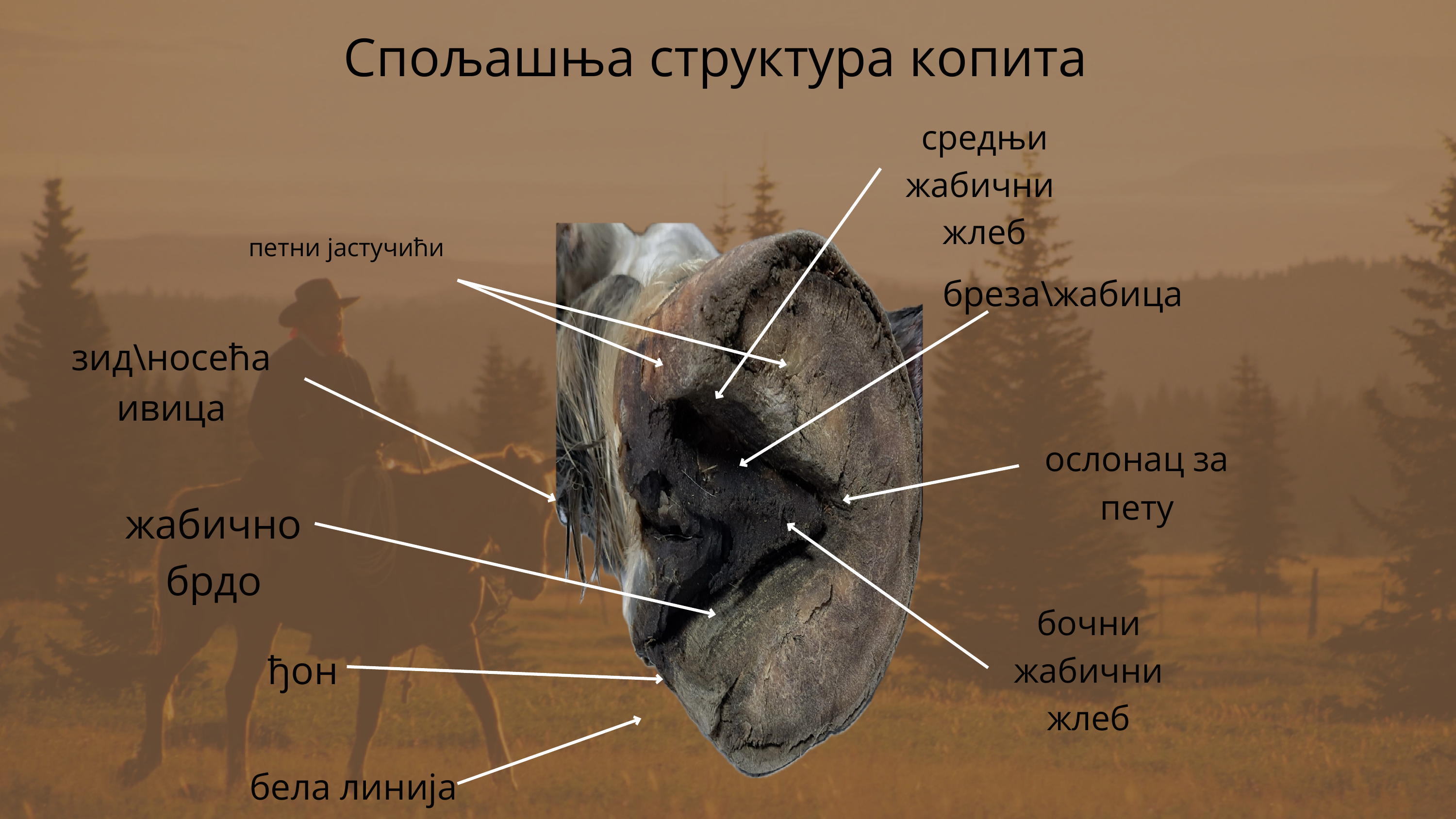

Спољашња структура копита
средњи жабични  жлеб

петни јастучићи
бреза\жабица

зид\носећа ивица

ослонац за пету

жабичнобрдо

бочни жабични жлеб
ђон

бела линија